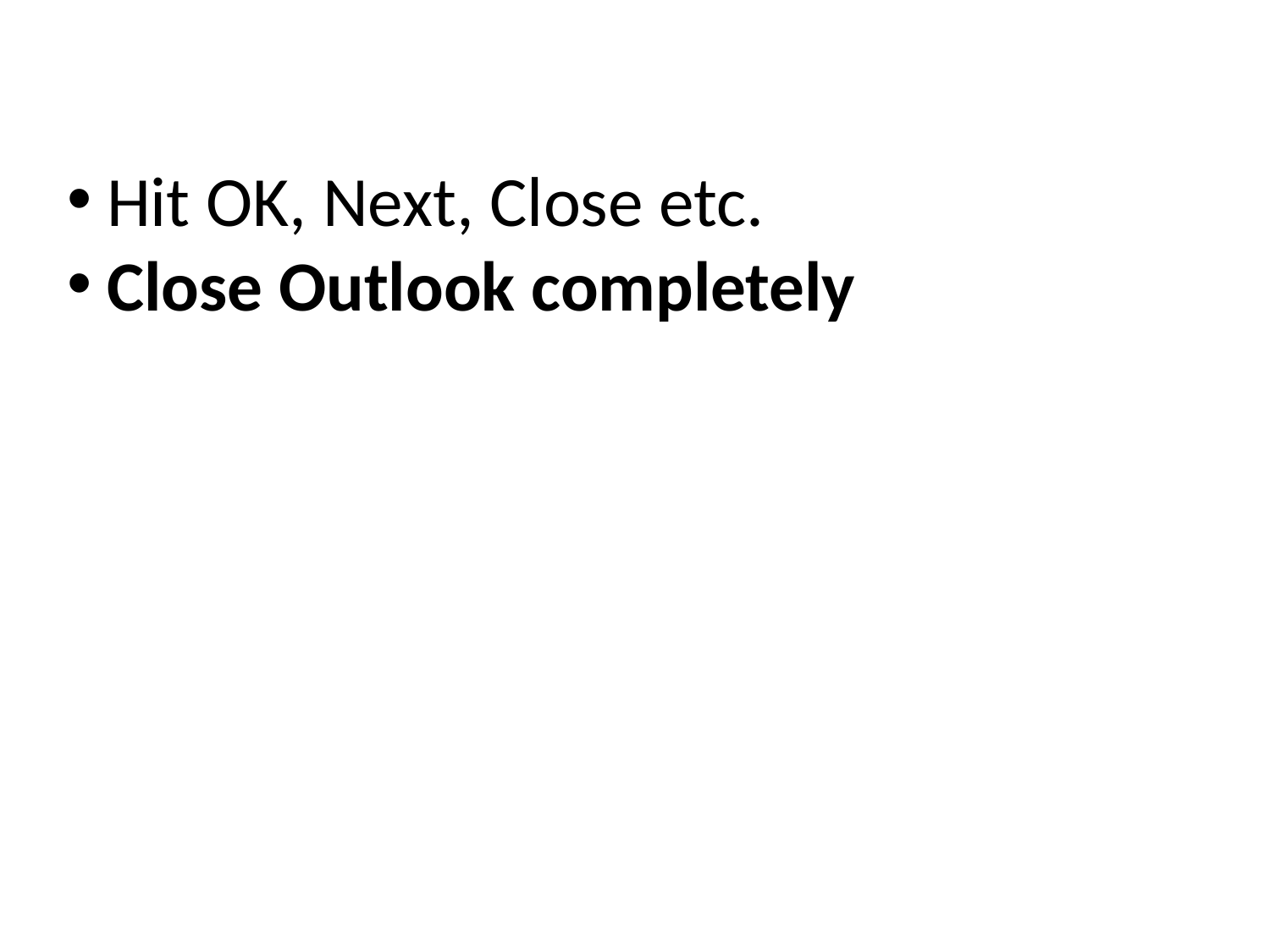

Hit OK, Next, Close etc.
Close Outlook completely